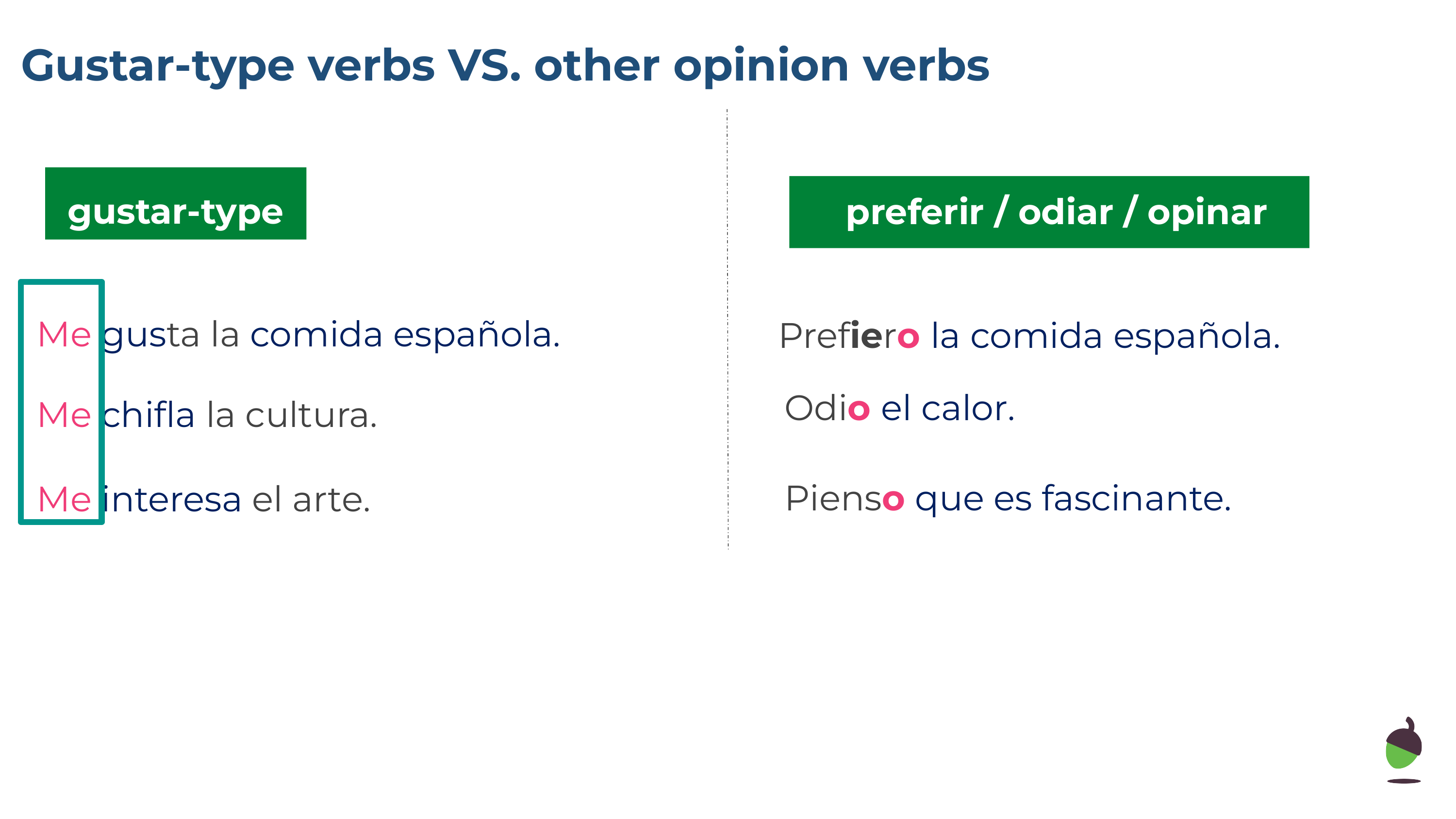

# Gustar-type verbs VS. other opinion verbs
gustar-type
  preferir / odiar / opinar

Me gusta la comida española.
Prefiero la comida española.
Odio el calor.
Me chifla la cultura.
Pienso que es fascinante.
Me interesa el arte.